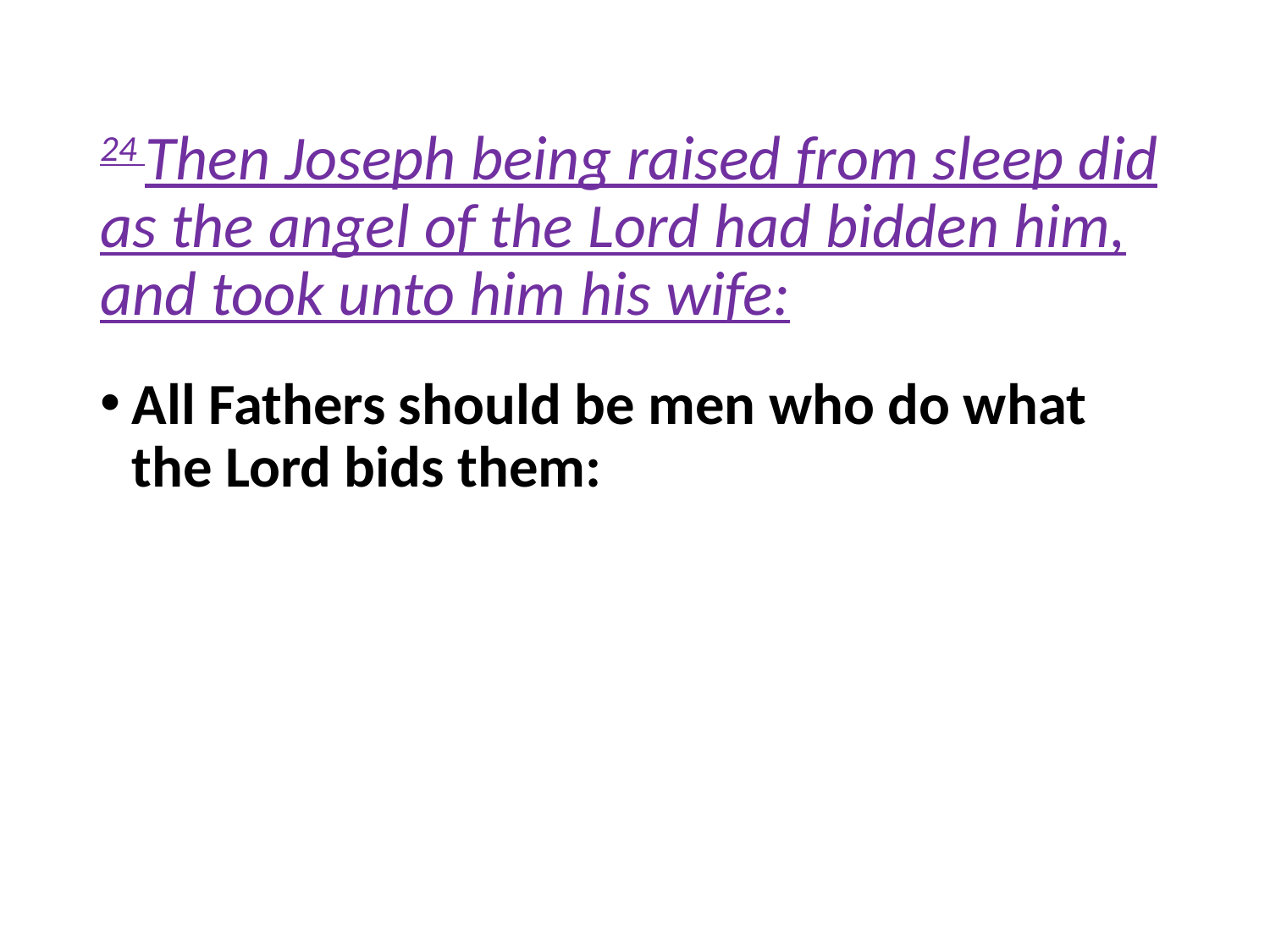

# 24 Then Joseph being raised from sleep did as the angel of the Lord had bidden him, and took unto him his wife:
All Fathers should be men who do what the Lord bids them: